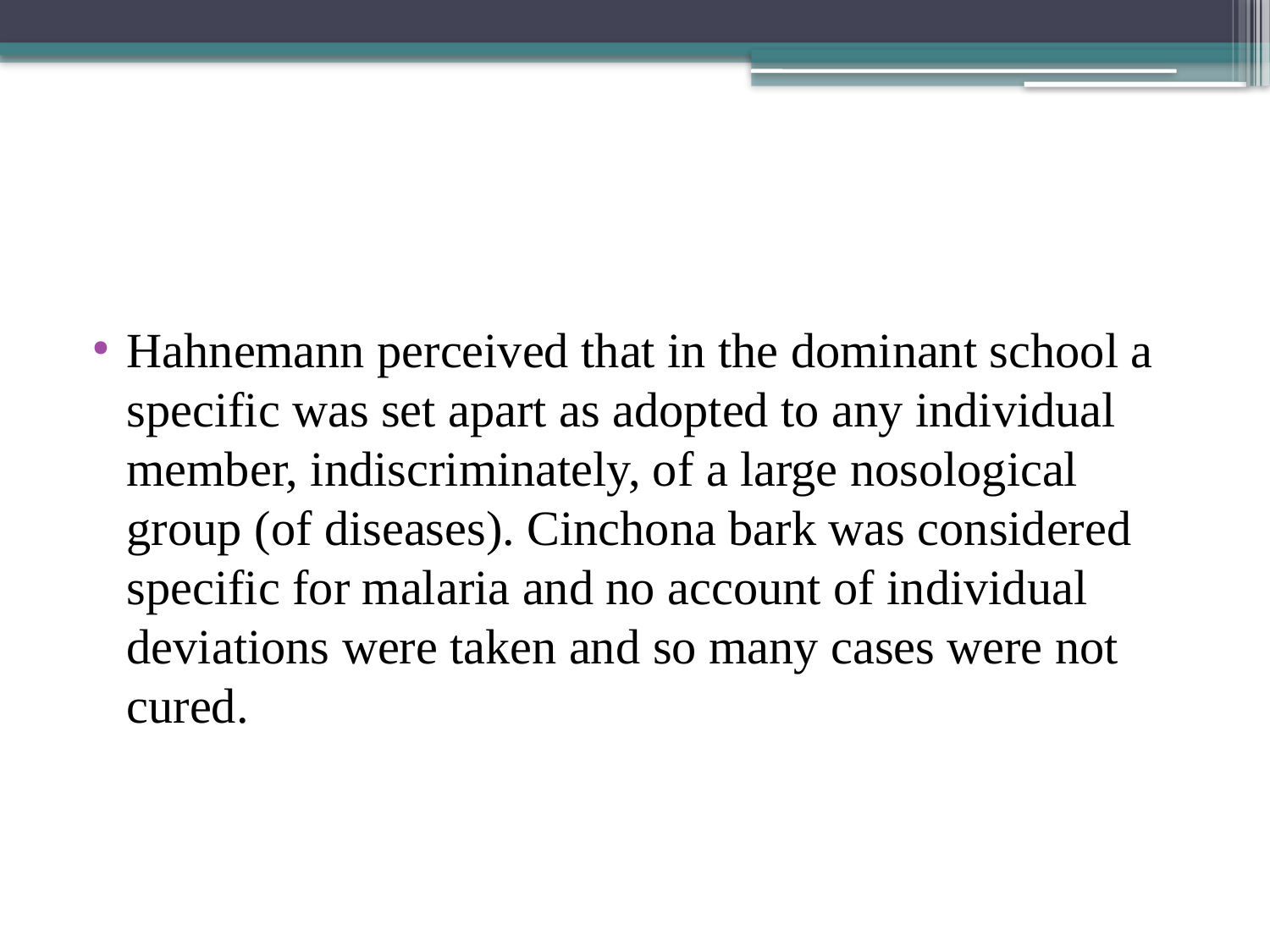

#
Hahnemann perceived that in the dominant school a specific was set apart as adopted to any individual member, indiscriminately, of a large nosological group (of diseases). Cinchona bark was considered specific for malaria and no account of individual deviations were taken and so many cases were not cured.